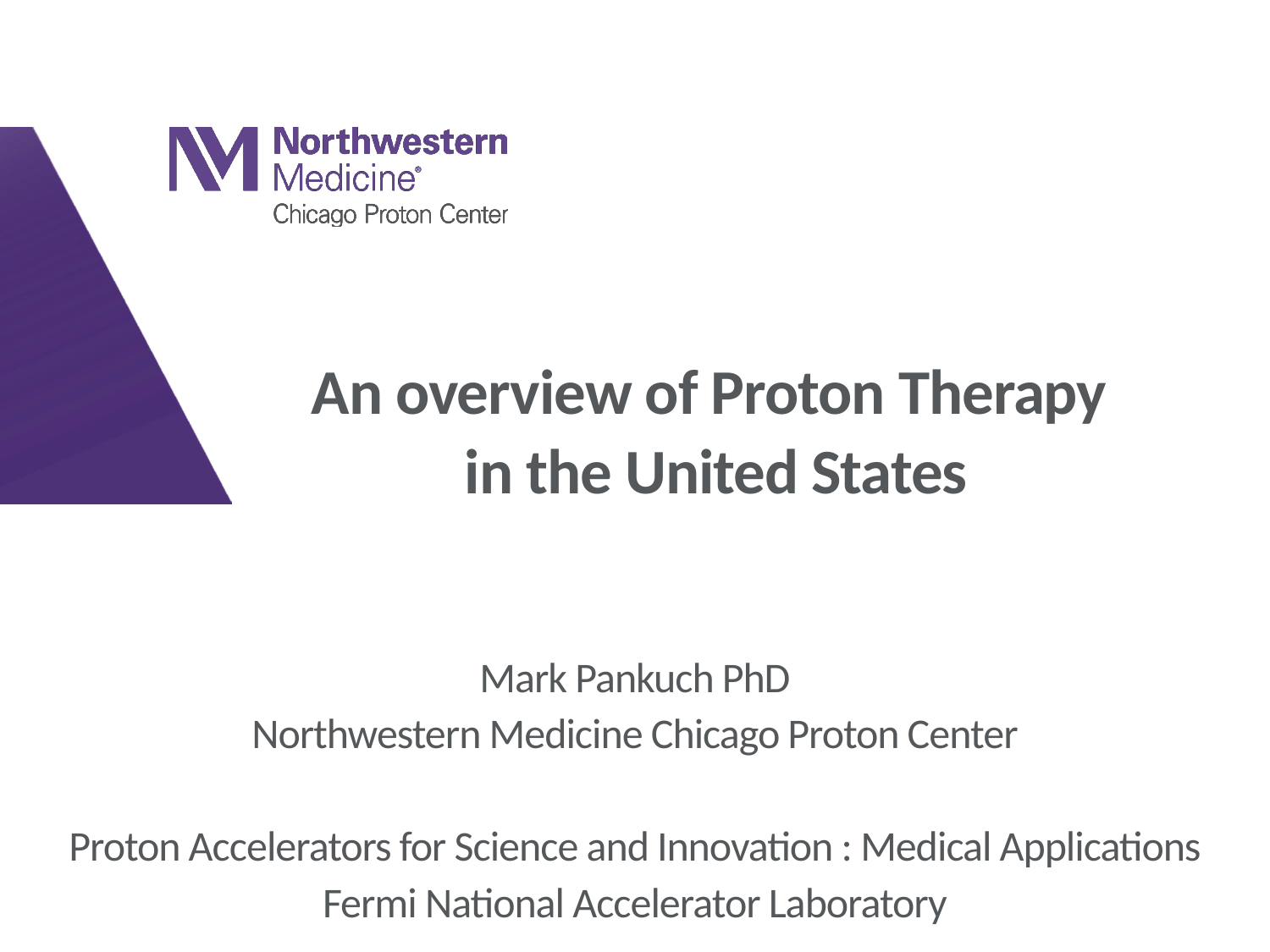

An overview of Proton Therapy
 in the United States
Mark Pankuch PhD
Northwestern Medicine Chicago Proton Center

Proton Accelerators for Science and Innovation : Medical Applications
Fermi National Accelerator Laboratory